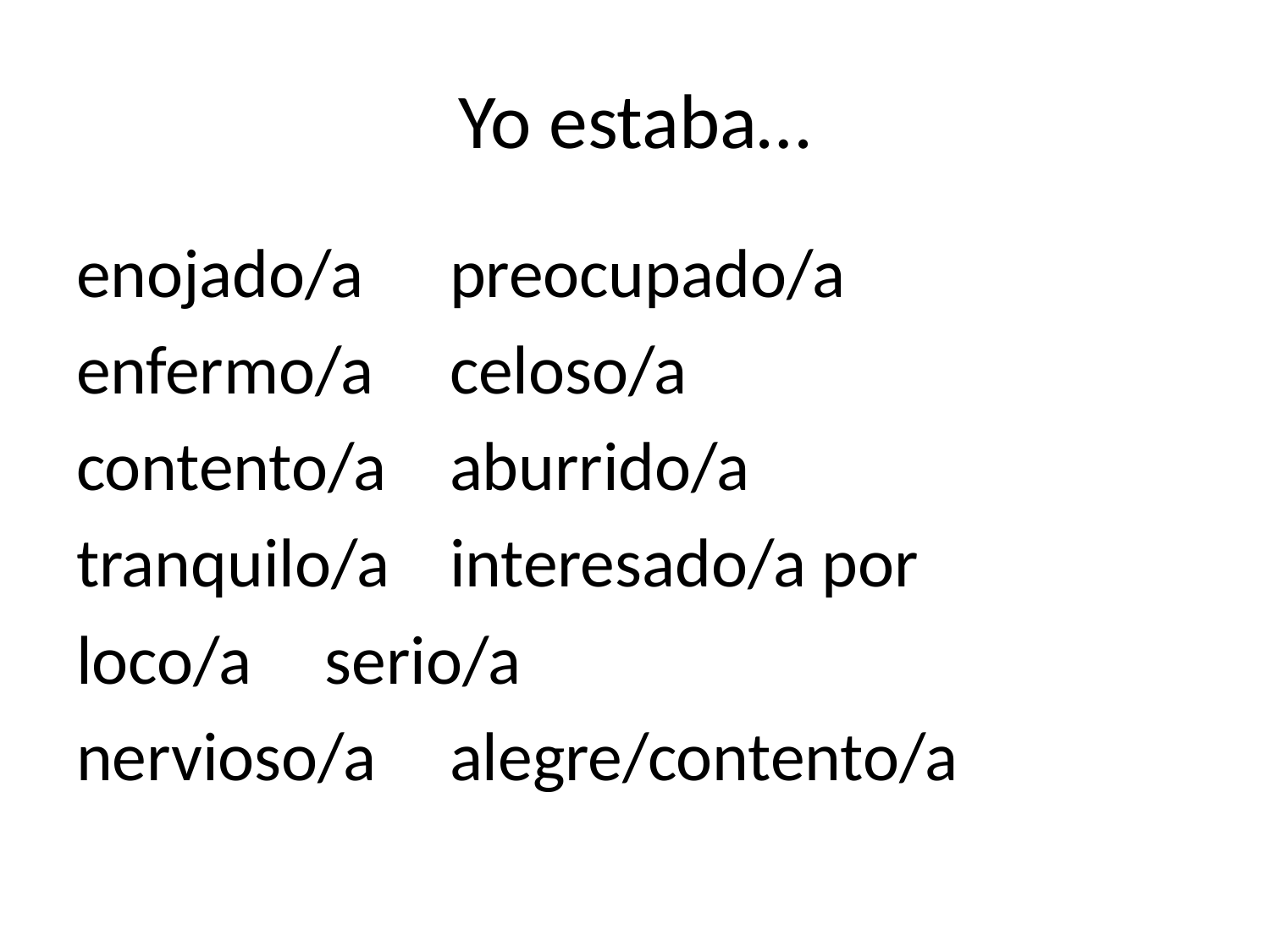

# Yo estaba…
enojado/a					preocupado/a
enfermo/a					celoso/a
contento/a				aburrido/a
tranquilo/a				interesado/a por
loco/a							serio/a
nervioso/a					alegre/contento/a